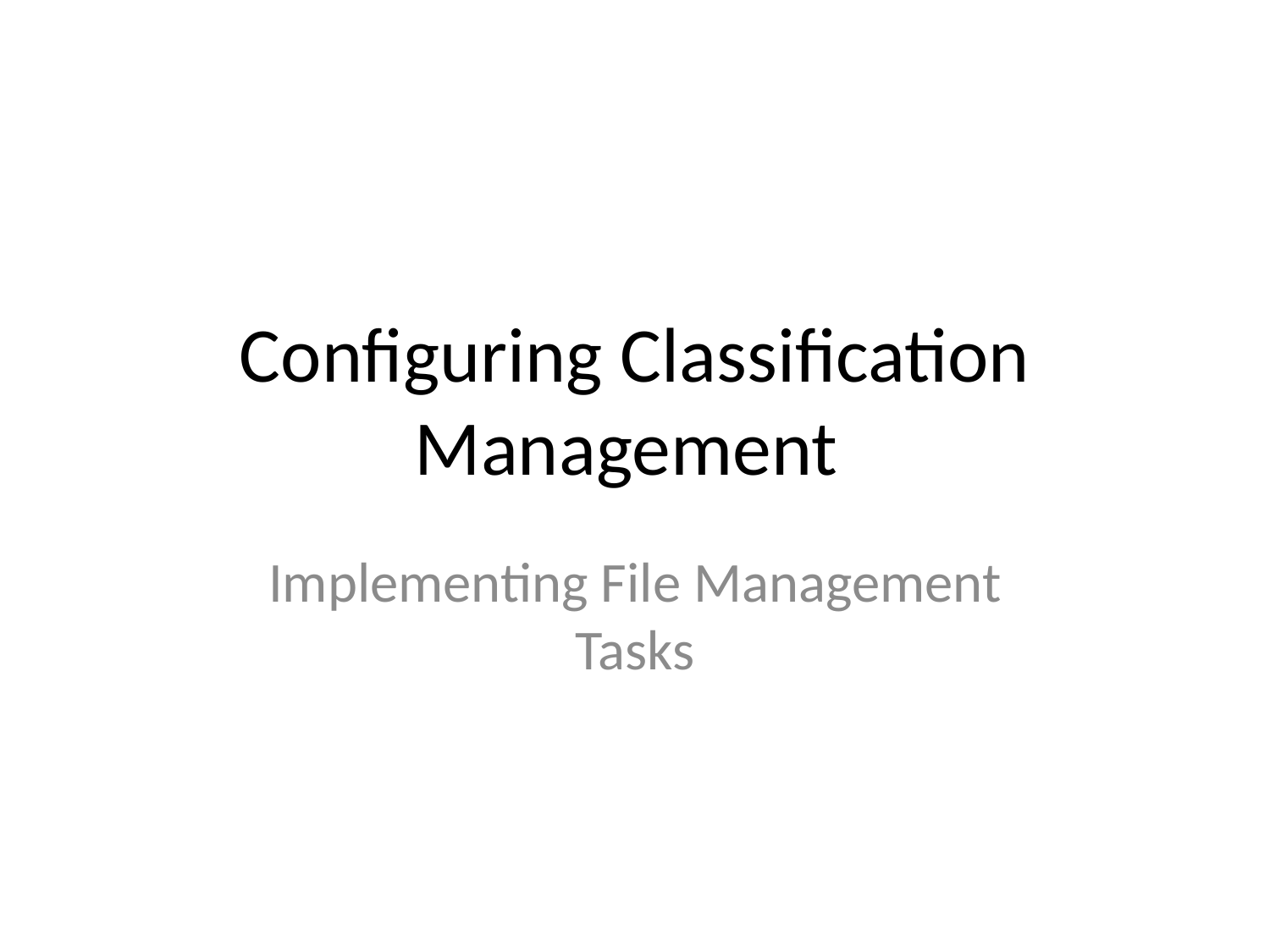

# Configuring Classification Management
Implementing File Management Tasks